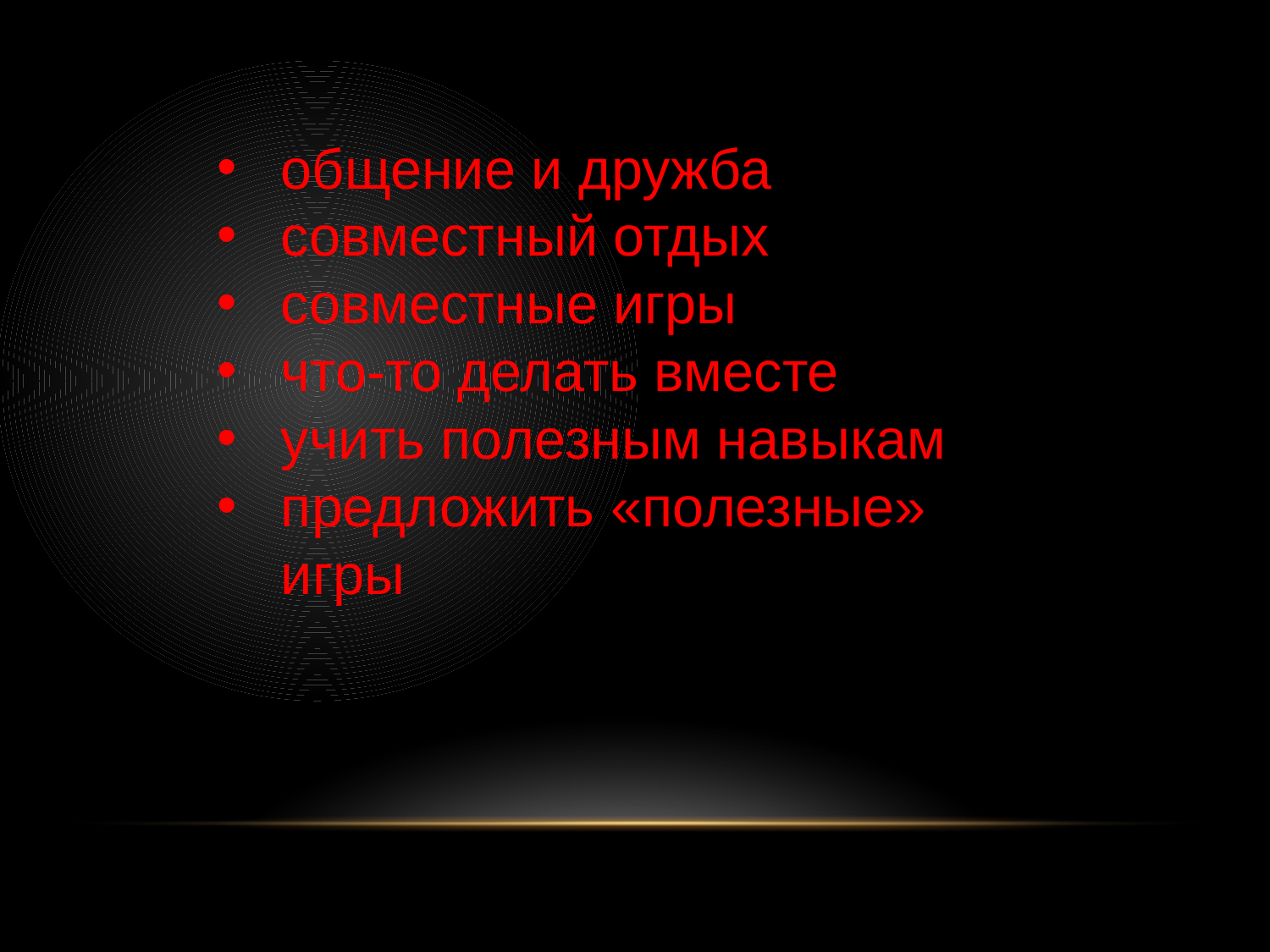

общение и дружба
совместный отдых
совместные игры
что-то делать вместе
учить полезным навыкам
предложить «полезные» игры